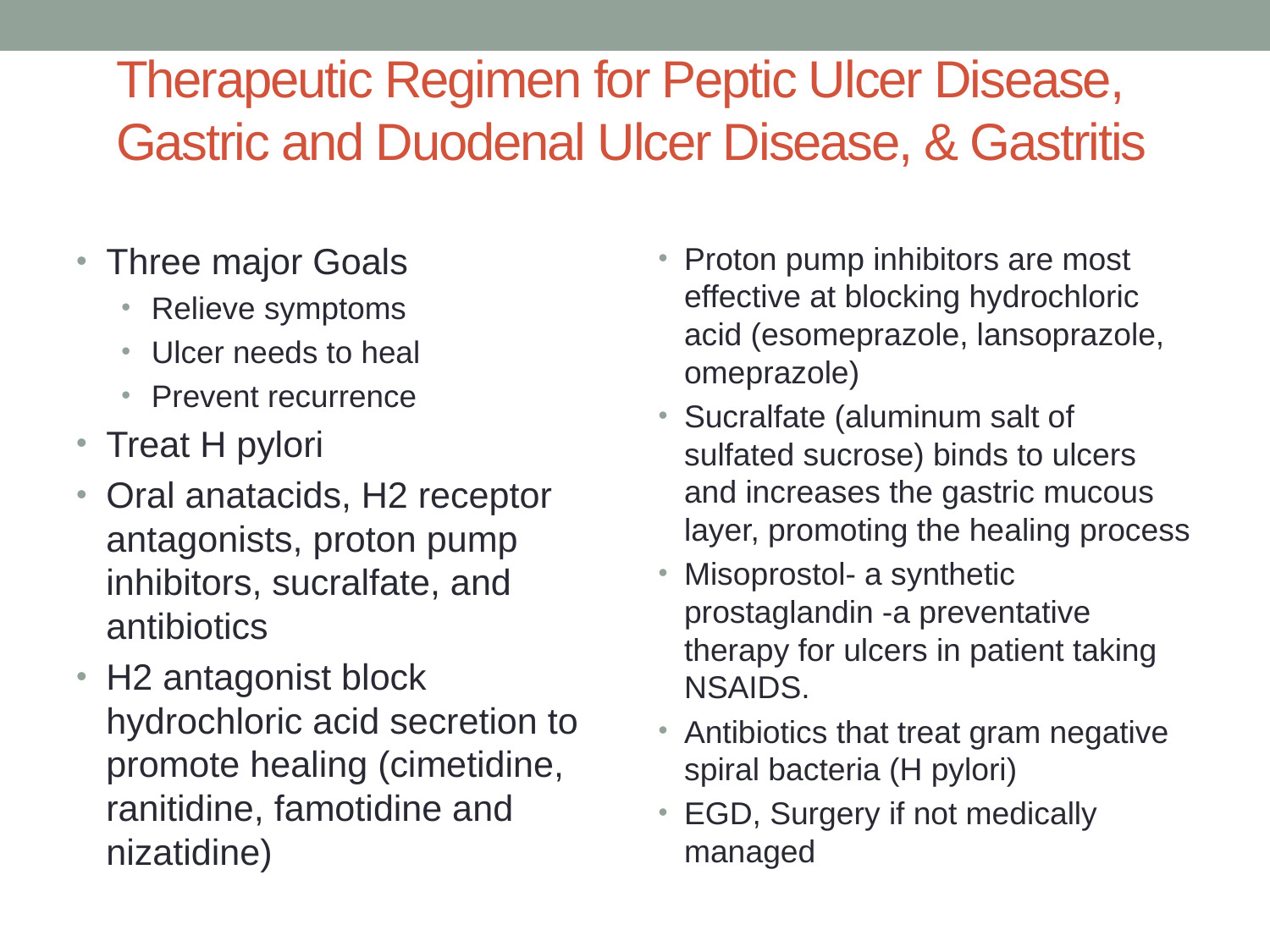

# Therapeutic Regimen for Peptic Ulcer Disease, Gastric and Duodenal Ulcer Disease, & Gastritis
Three major Goals
Relieve symptoms
Ulcer needs to heal
Prevent recurrence
Treat H pylori
Oral anatacids, H2 receptor antagonists, proton pump inhibitors, sucralfate, and antibiotics
H2 antagonist block hydrochloric acid secretion to promote healing (cimetidine, ranitidine, famotidine and nizatidine)
Proton pump inhibitors are most effective at blocking hydrochloric acid (esomeprazole, lansoprazole, omeprazole)
Sucralfate (aluminum salt of sulfated sucrose) binds to ulcers and increases the gastric mucous layer, promoting the healing process
Misoprostol- a synthetic prostaglandin -a preventative therapy for ulcers in patient taking NSAIDS.
Antibiotics that treat gram negative spiral bacteria (H pylori)
EGD, Surgery if not medically managed